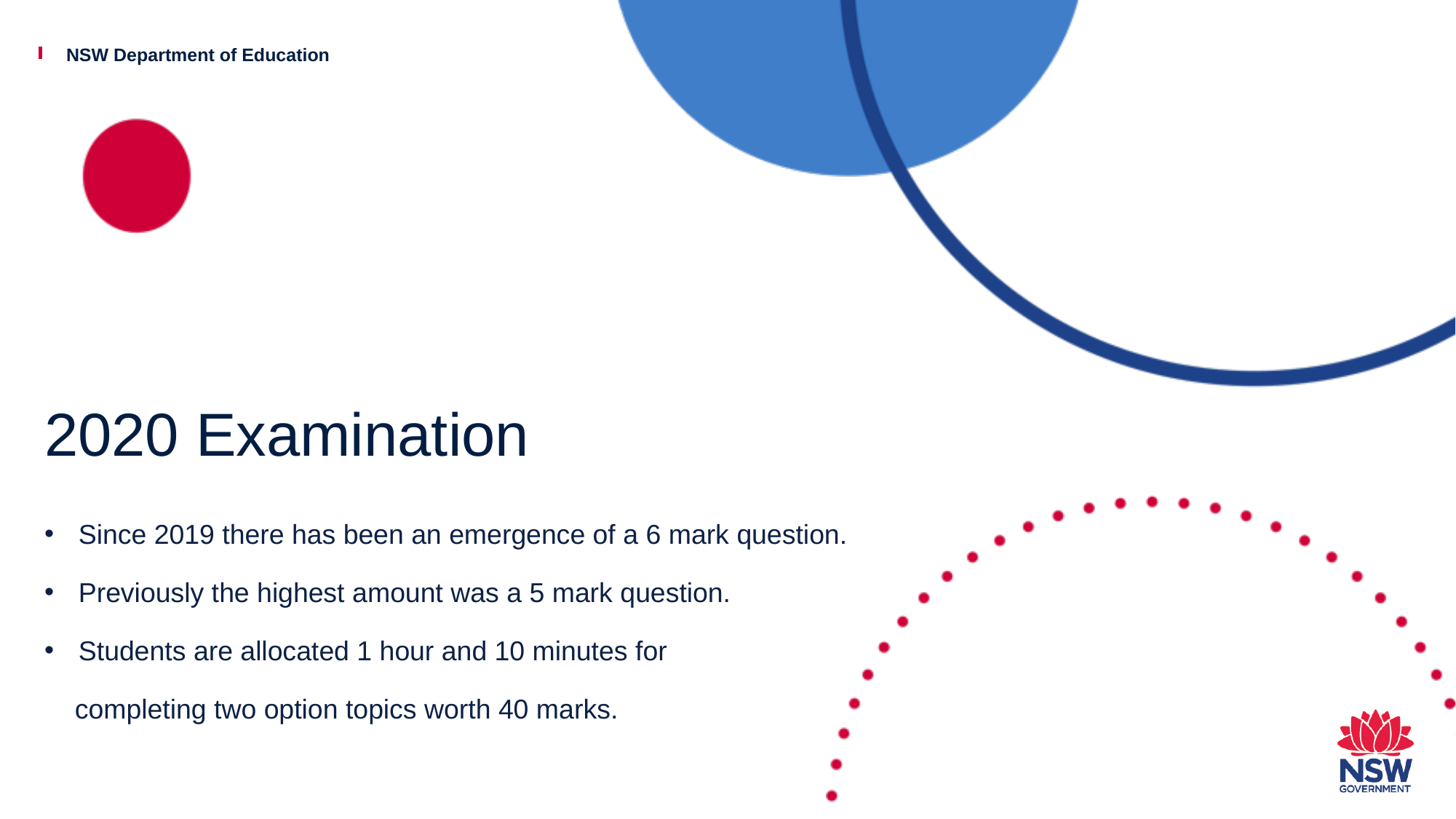

# 2020 Examination
Since 2019 there has been an emergence of a 6 mark question.
Previously the highest amount was a 5 mark question.
Students are allocated 1 hour and 10 minutes for
    completing two option topics worth 40 marks.